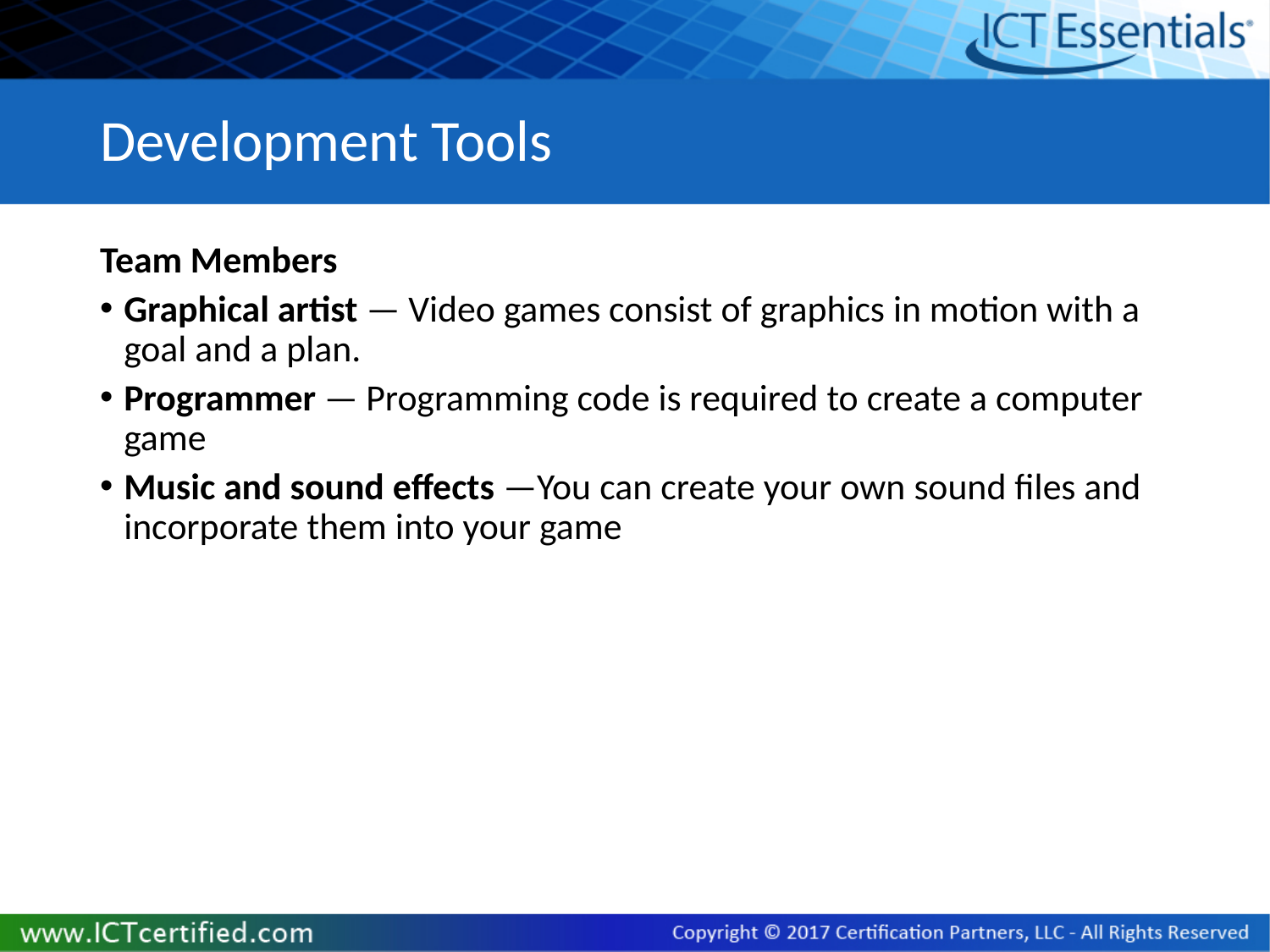

# Development Tools
Team Members
Graphical artist — Video games consist of graphics in motion with a goal and a plan.
Programmer — Programming code is required to create a computer game
Music and sound effects —You can create your own sound files and incorporate them into your game